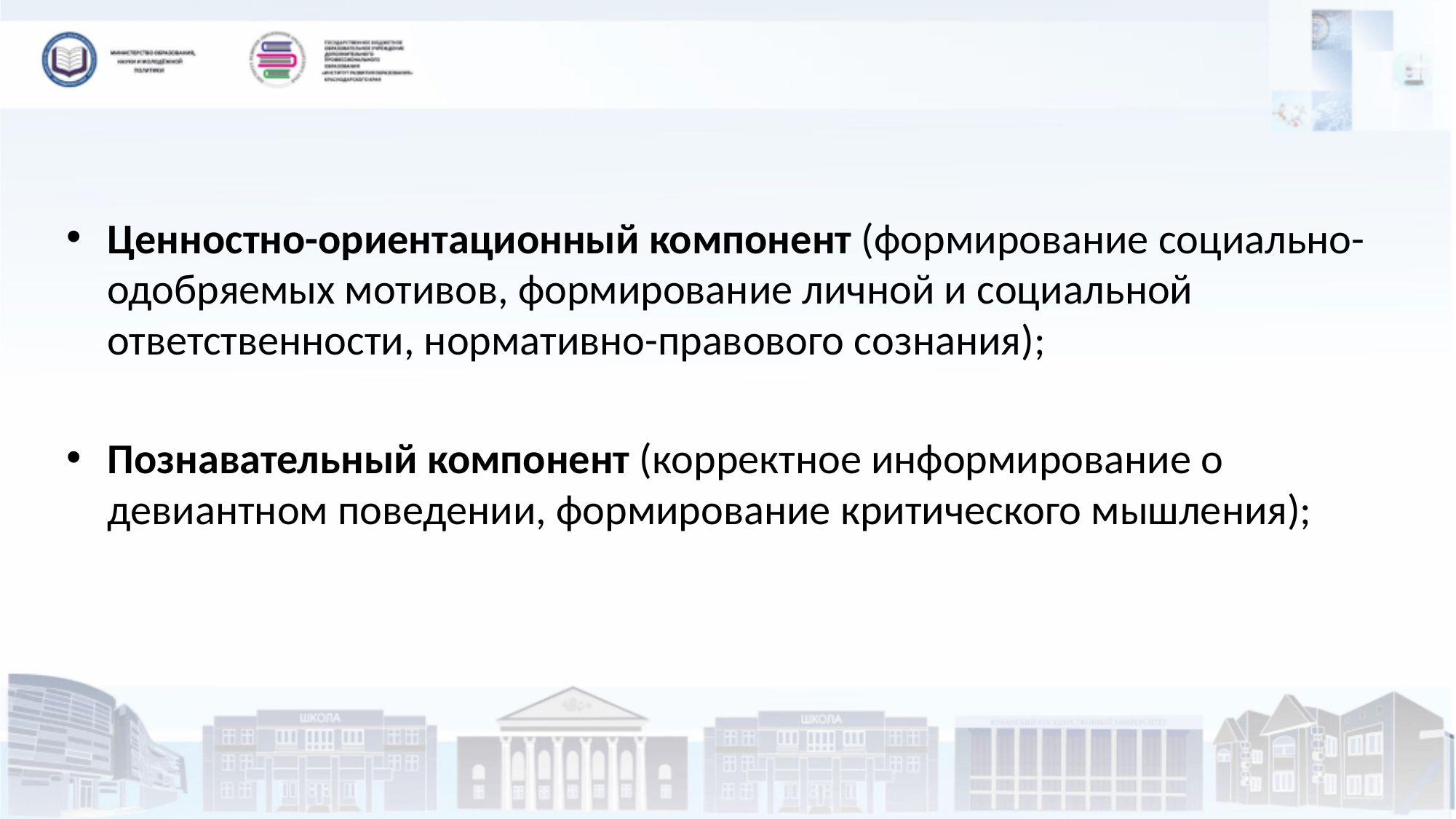

# Структурные компоненты воспитательной работы в аспекте профилактики
Ценностно-ориентационный компонент (формирование социально-одобряемых мотивов, формирование личной и социальной ответственности, нормативно-правового сознания);

Познавательный компонент (корректное информирование о девиантном поведении, формирование критического мышления);